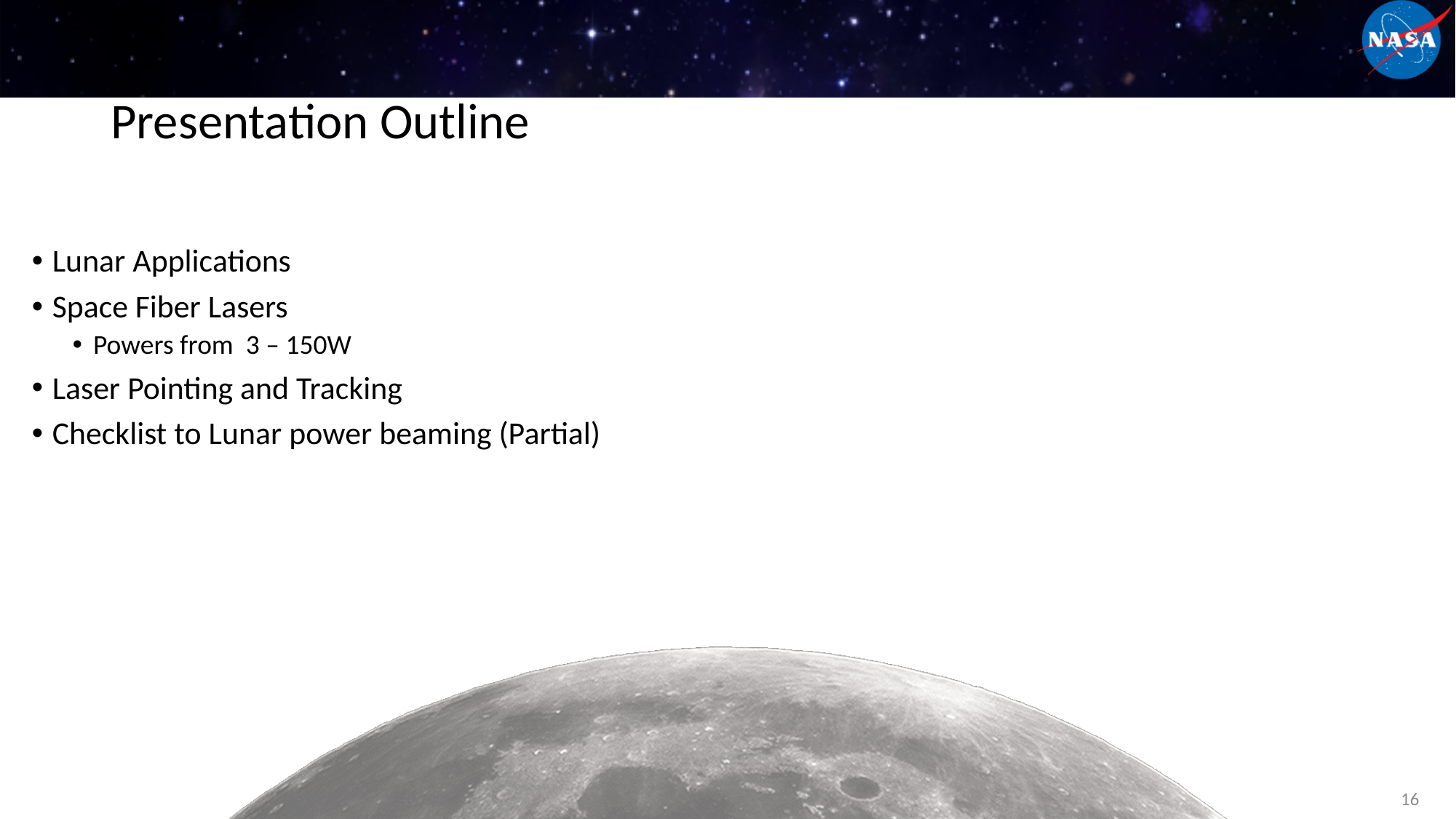

# Presentation Outline
Lunar Applications
Space Fiber Lasers
Powers from  3 – 150W
Laser Pointing and Tracking
Checklist to Lunar power beaming (Partial)

16